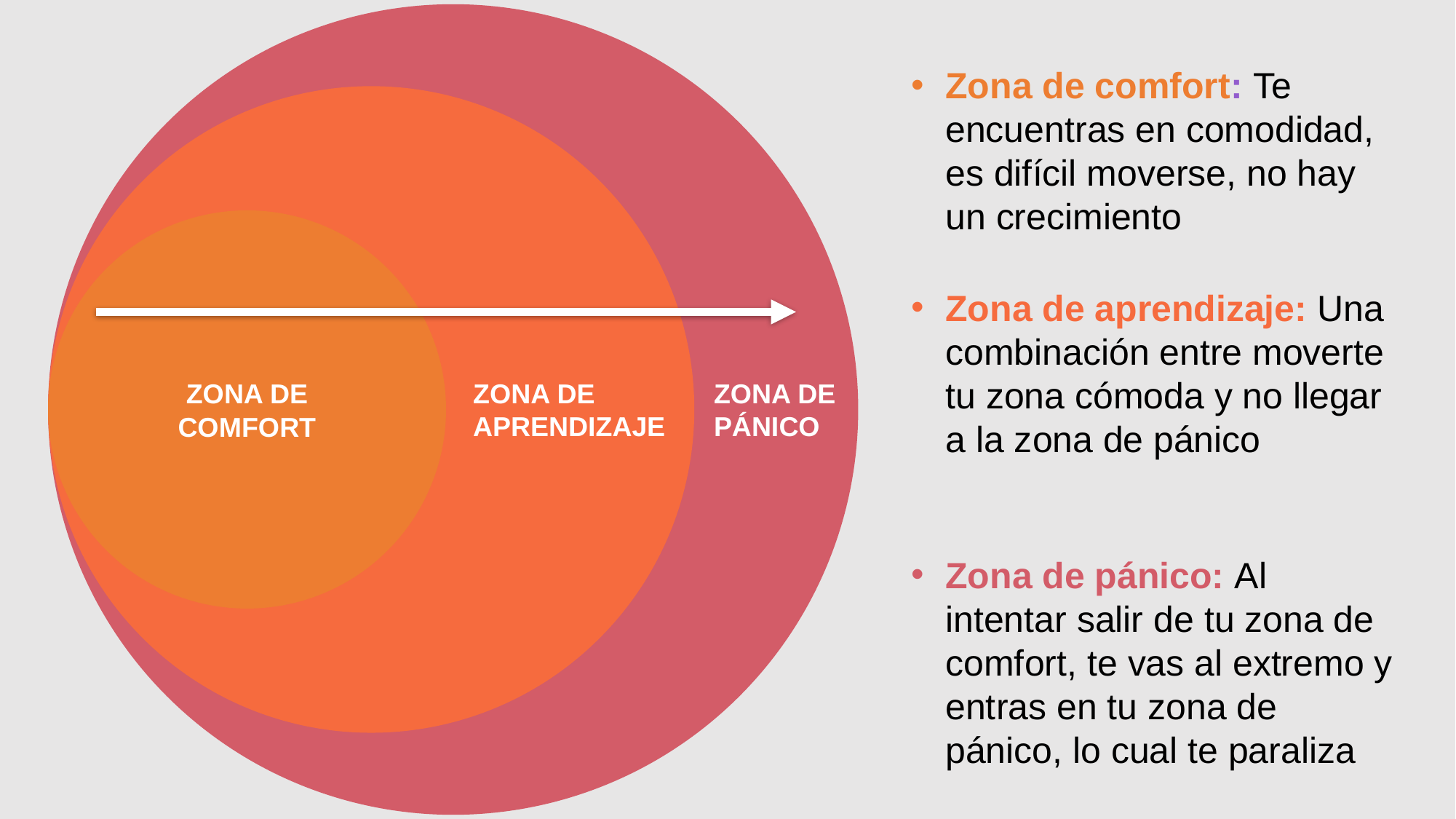

Zona de comfort: Te encuentras en comodidad, es difícil moverse, no hay un crecimiento

ZONA DE COMFORT
Zona de aprendizaje: Una combinación entre moverte tu zona cómoda y no llegar a la zona de pánico
ZONA DE APRENDIZAJE
ZONA DE PÁNICO
Zona de pánico: Al intentar salir de tu zona de comfort, te vas al extremo y entras en tu zona de pánico, lo cual te paraliza